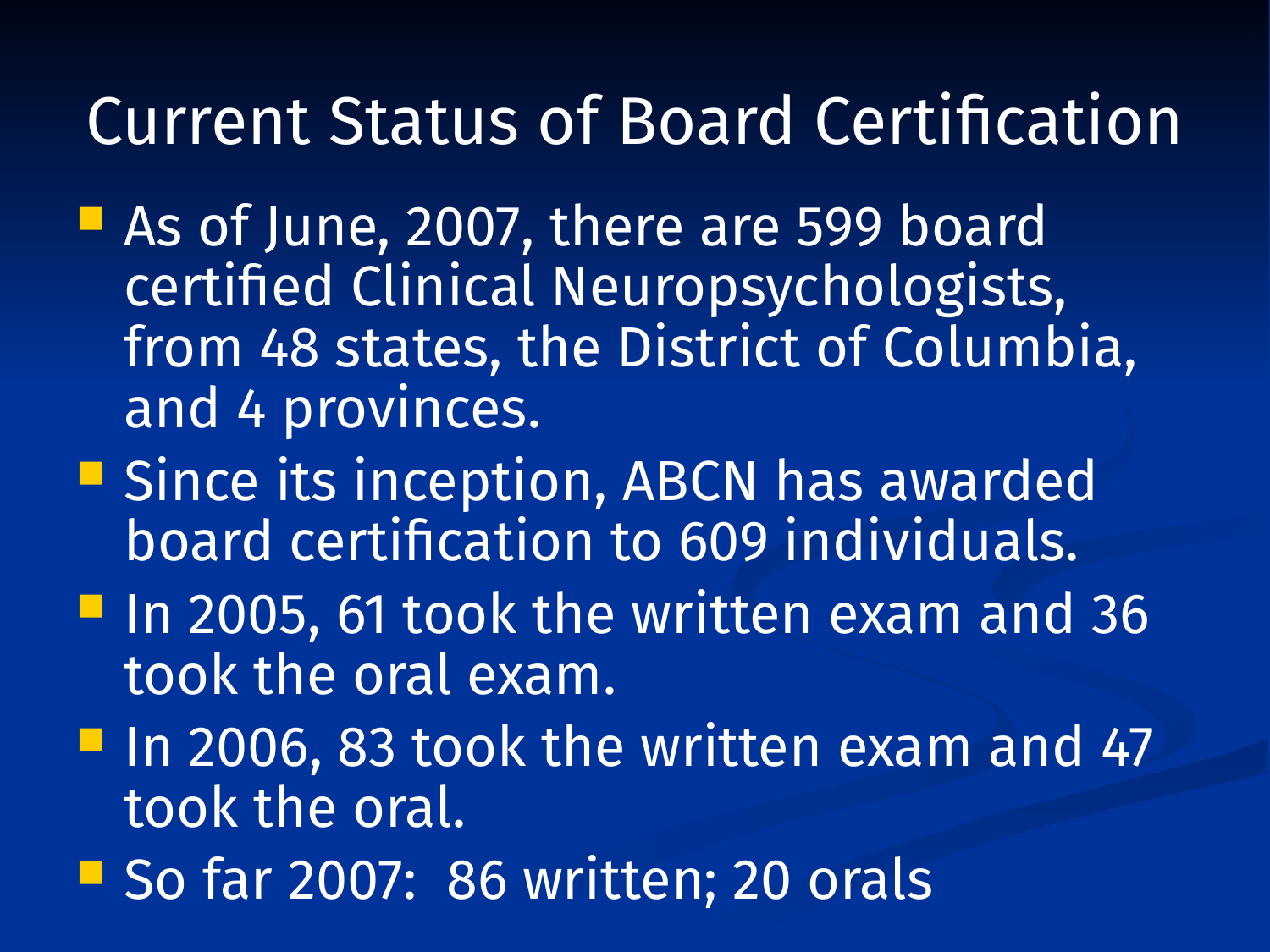

# Current Status of Board Certification
As of June, 2007, there are 599 board certified Clinical Neuropsychologists, from 48 states, the District of Columbia,  and 4 provinces.
Since its inception, ABCN has awarded board certification to 609 individuals.
In 2005, 61 took the written exam and 36 took the oral exam.
In 2006, 83 took the written exam and 47 took the oral.
So far 2007:  86 written; 20 orals